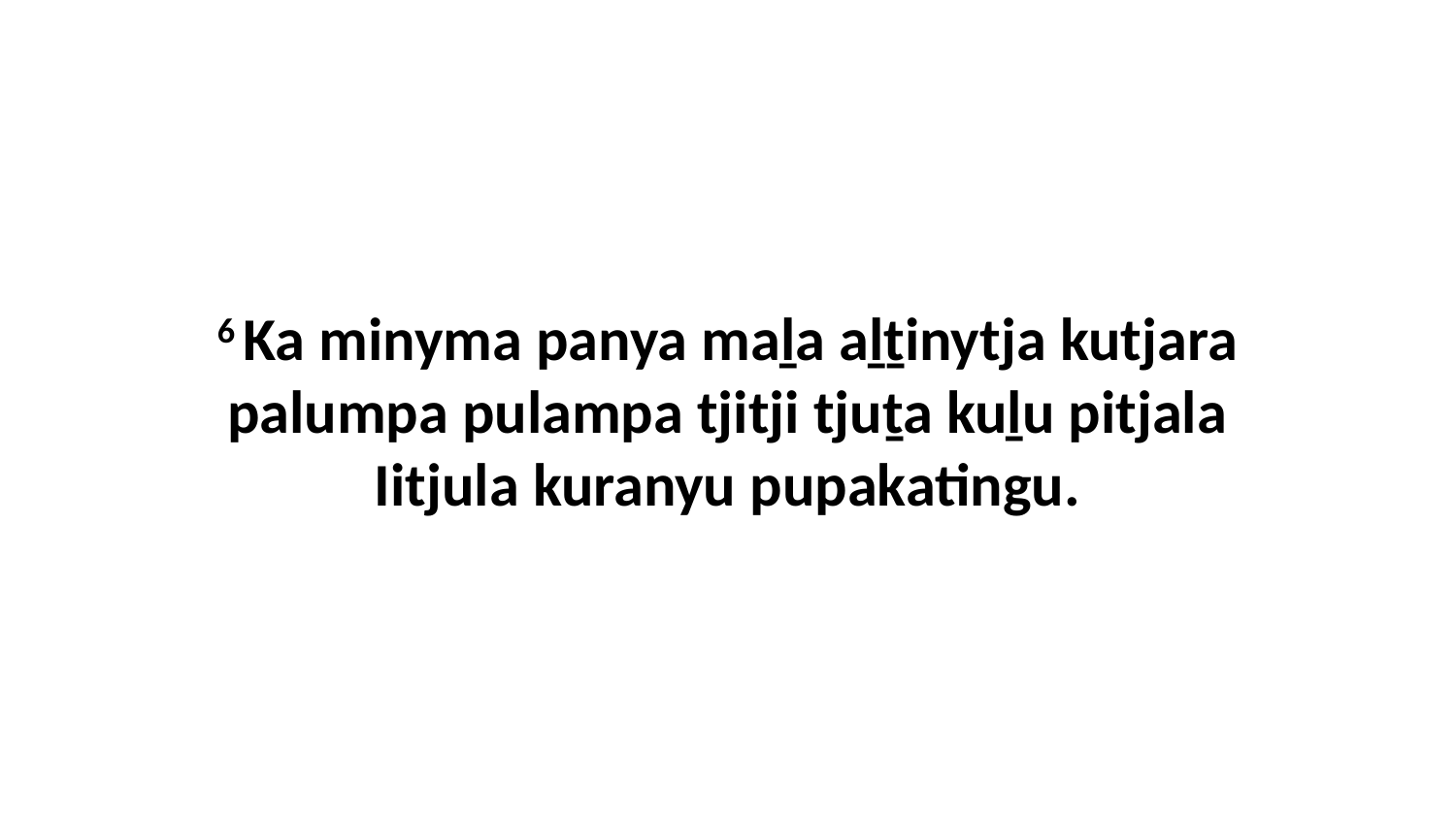

6 Ka minyma panya maḻa aḻṯinytja kutjara palumpa pulampa tjitji tjuṯa kuḻu pitjala Iitjula kuranyu pupakatingu.